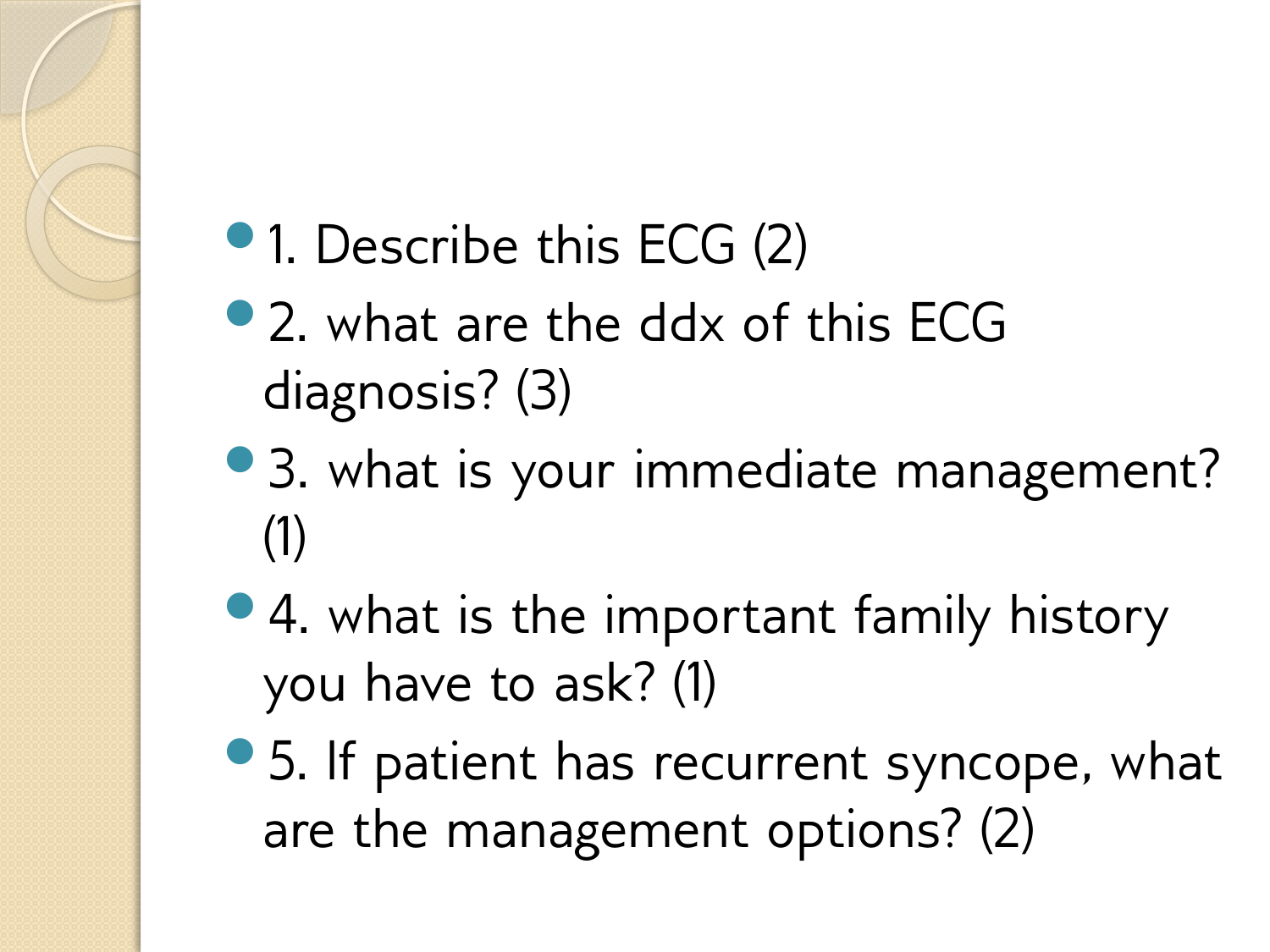

#
1. Describe this ECG (2)
2. what are the ddx of this ECG diagnosis? (3)
3. what is your immediate management? (1)
4. what is the important family history you have to ask? (1)
5. If patient has recurrent syncope, what are the management options? (2)